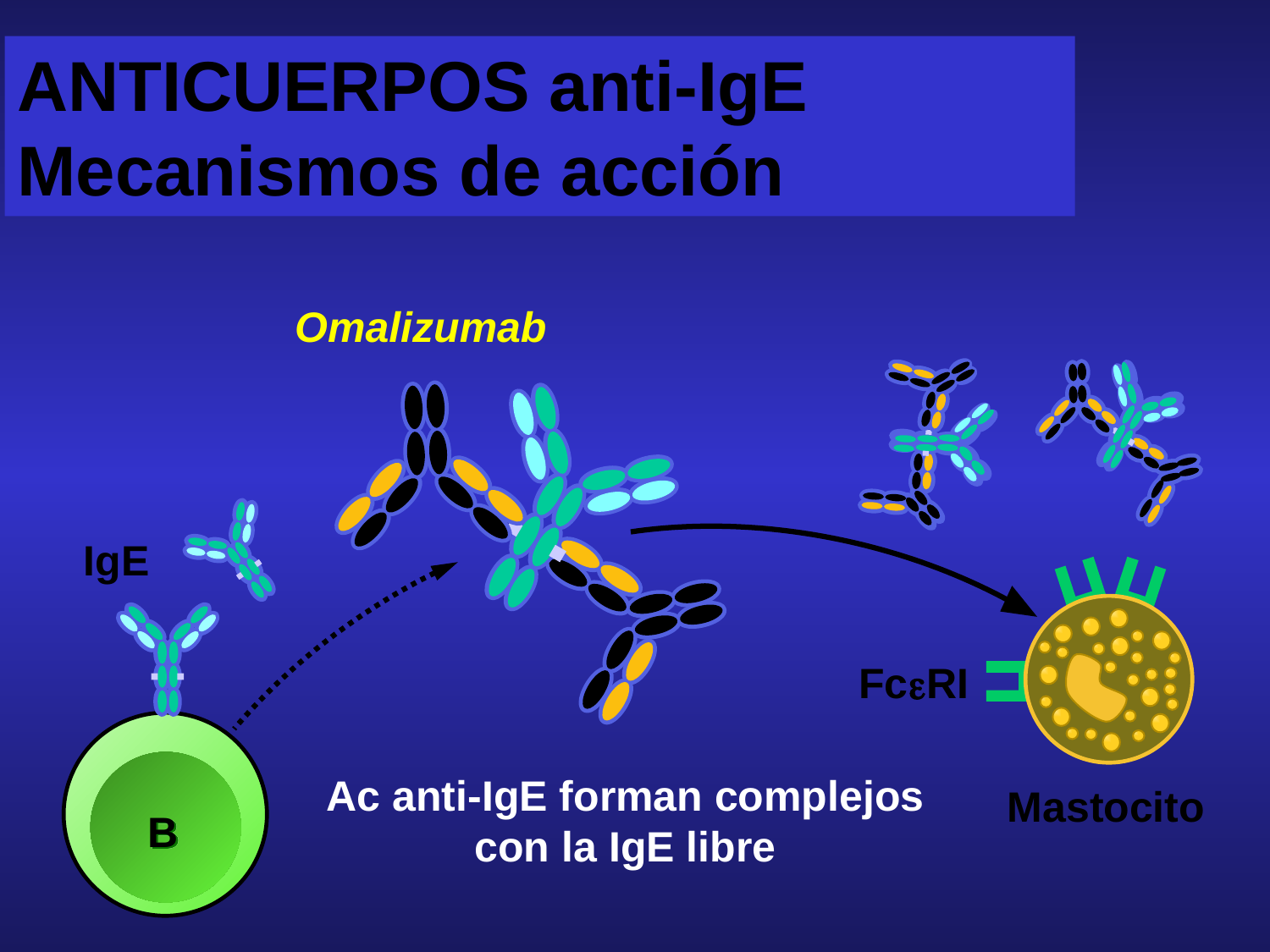

ANTICUERPOS anti-IgE
Mecanismos de acción
Omalizumab

IgE

FcεRI

Ac anti-IgE forman complejos
con la IgE libre
Mastocito
B